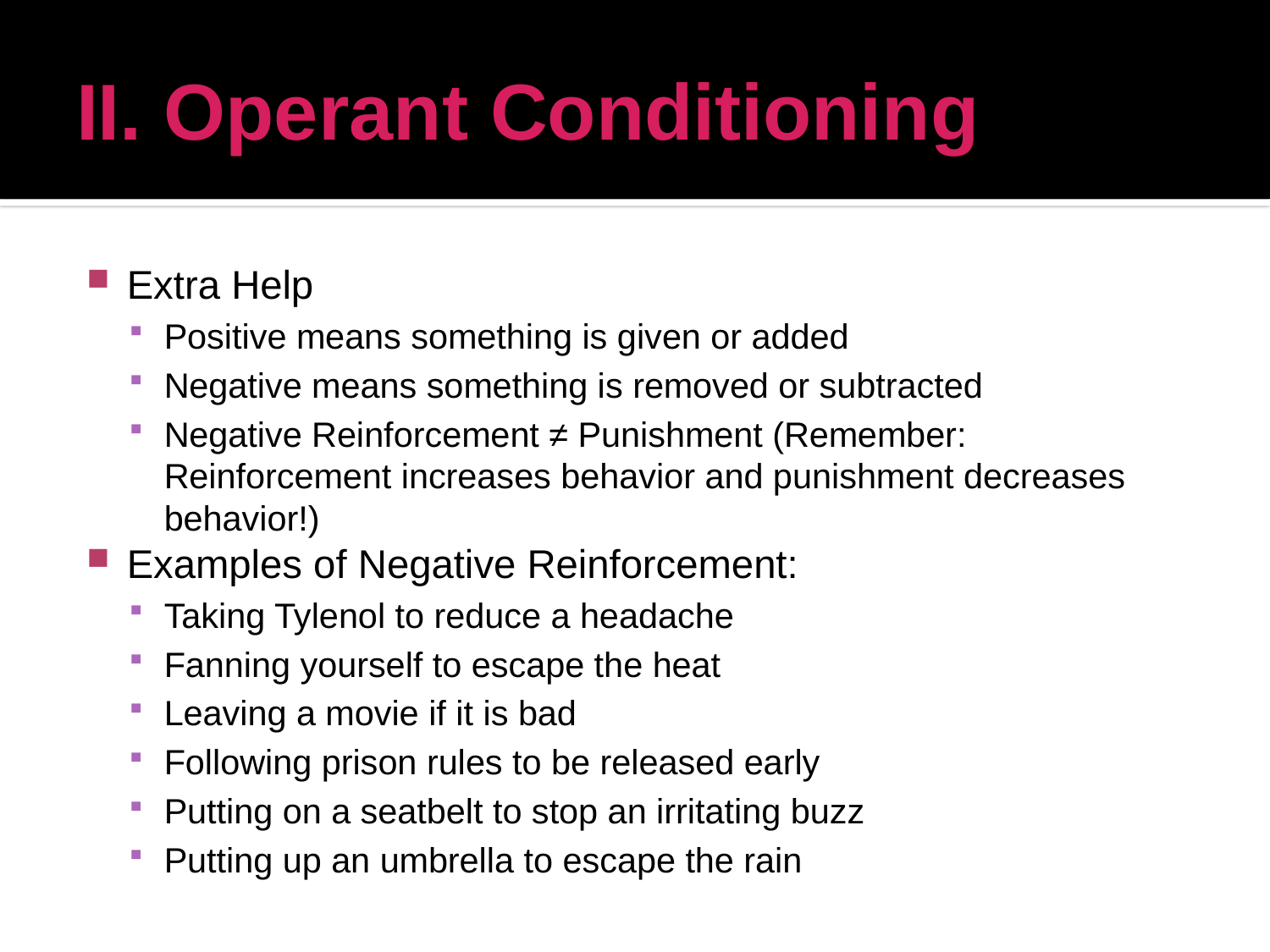

# II. Operant Conditioning
Extra Help
Positive means something is given or added
Negative means something is removed or subtracted
Negative Reinforcement ≠ Punishment (Remember: Reinforcement increases behavior and punishment decreases behavior!)
Examples of Negative Reinforcement:
Taking Tylenol to reduce a headache
Fanning yourself to escape the heat
Leaving a movie if it is bad
Following prison rules to be released early
Putting on a seatbelt to stop an irritating buzz
Putting up an umbrella to escape the rain